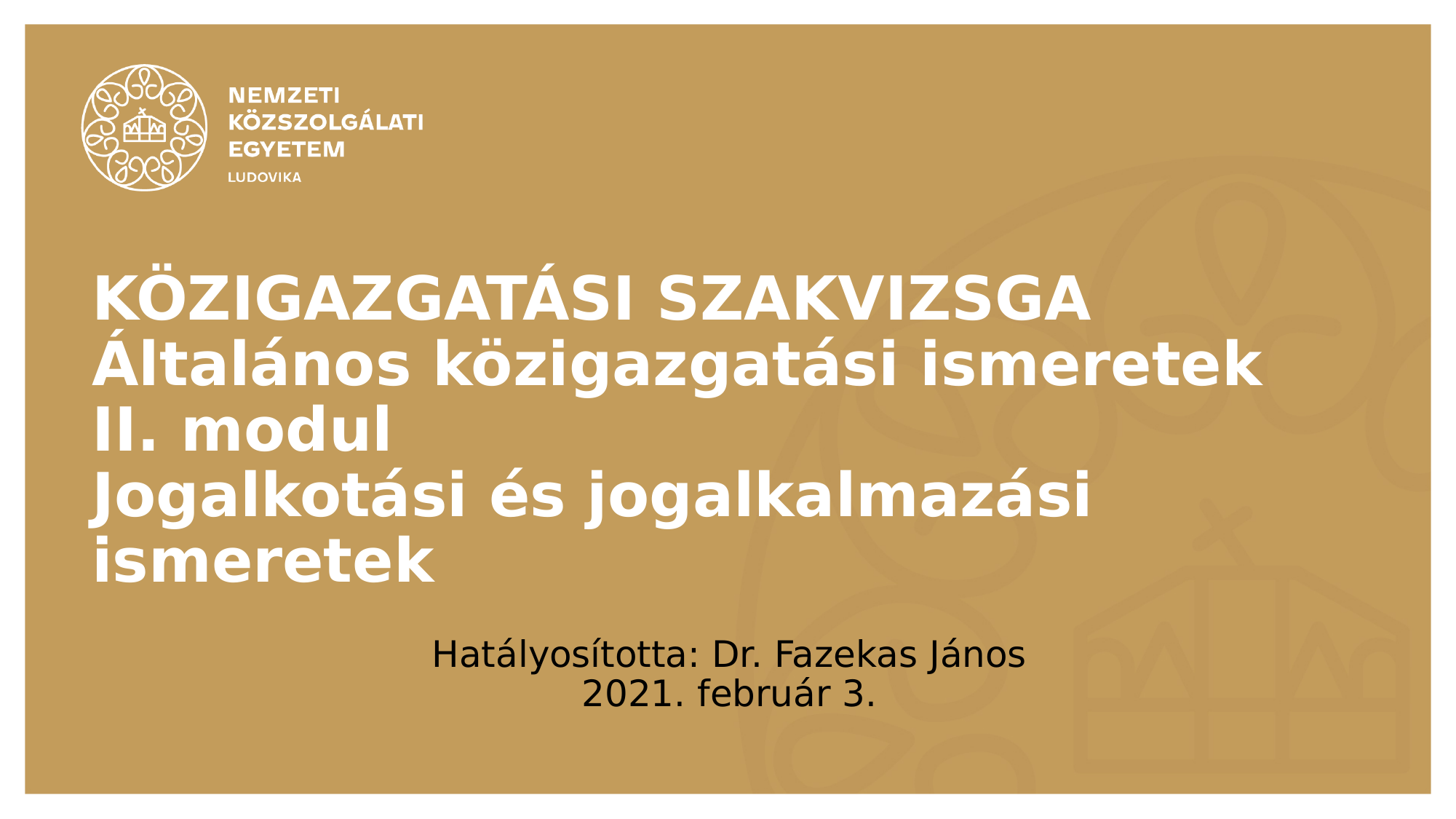

# KÖZIGAZGATÁSI SZAKVIZSGA Általános közigazgatási ismeretek II. modul Jogalkotási és jogalkalmazási  ismeretek
Hatályosította: Dr. Fazekas János
2021. február 3.